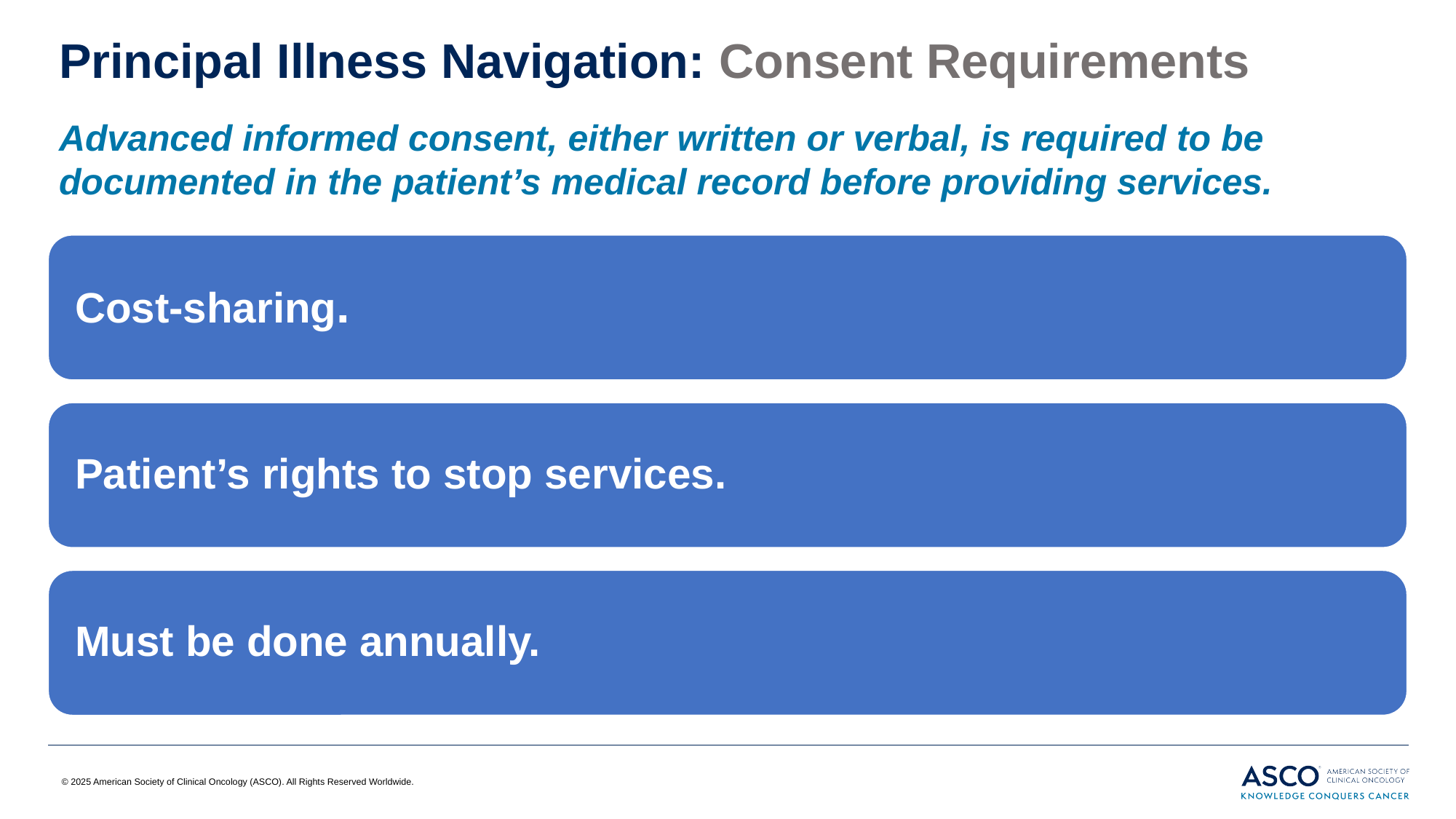

# Principal Illness Navigation: Consent Requirements
Advanced informed consent, either written or verbal, is required to be documented in the patient’s medical record before providing services.
Cost-sharing.
Patient’s rights to stop services.
Must be done annually.